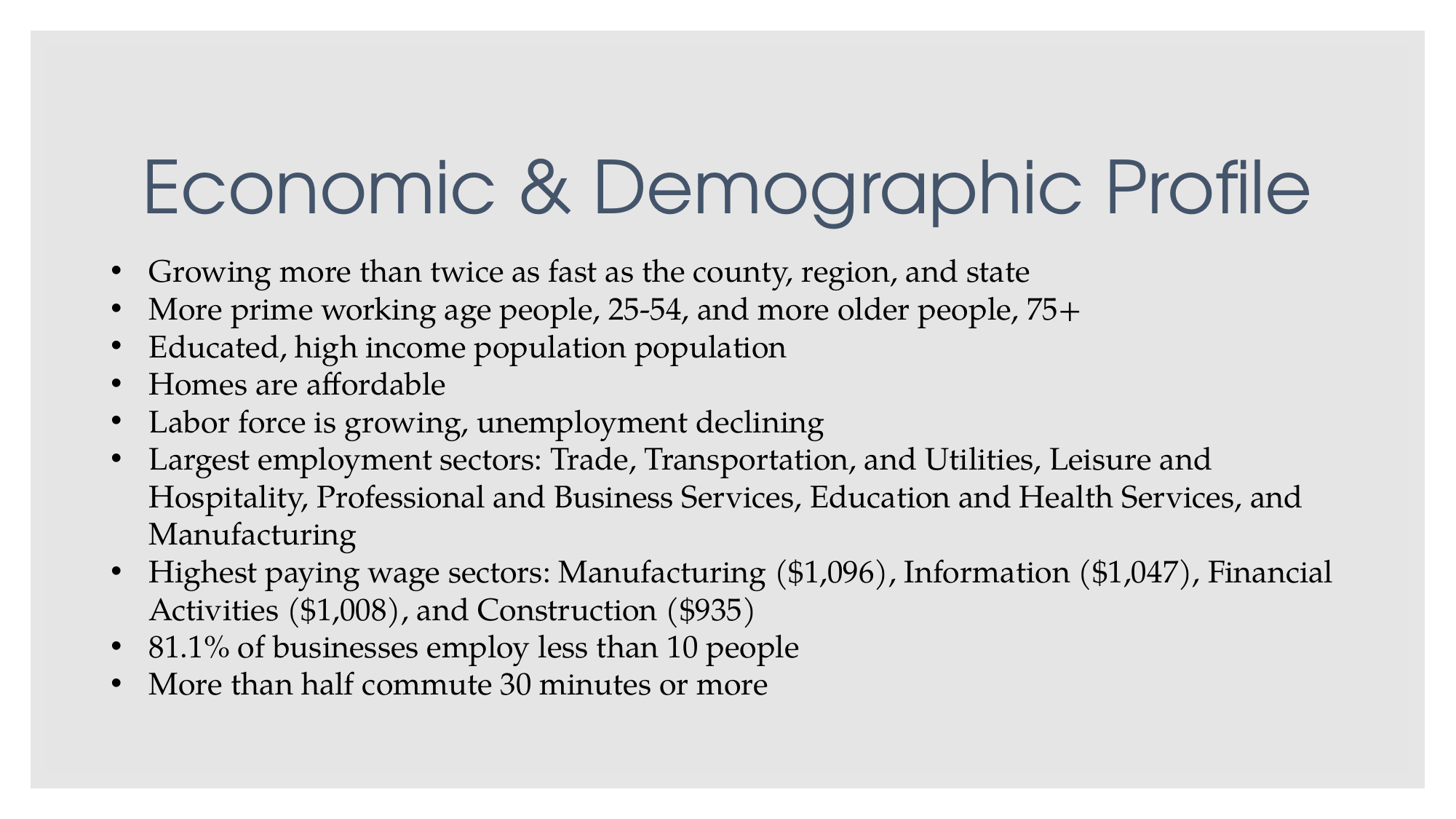

# Economic & Demographic Profile
Growing more than twice as fast as the county, region, and state
More prime working age people, 25-54, and more older people, 75+
Educated, high income population population
Homes are affordable
Labor force is growing, unemployment declining
Largest employment sectors: Trade, Transportation, and Utilities, Leisure and Hospitality, Professional and Business Services, Education and Health Services, and Manufacturing
Highest paying wage sectors: Manufacturing ($1,096), Information ($1,047), Financial Activities ($1,008), and Construction ($935)
81.1% of businesses employ less than 10 people
More than half commute 30 minutes or more